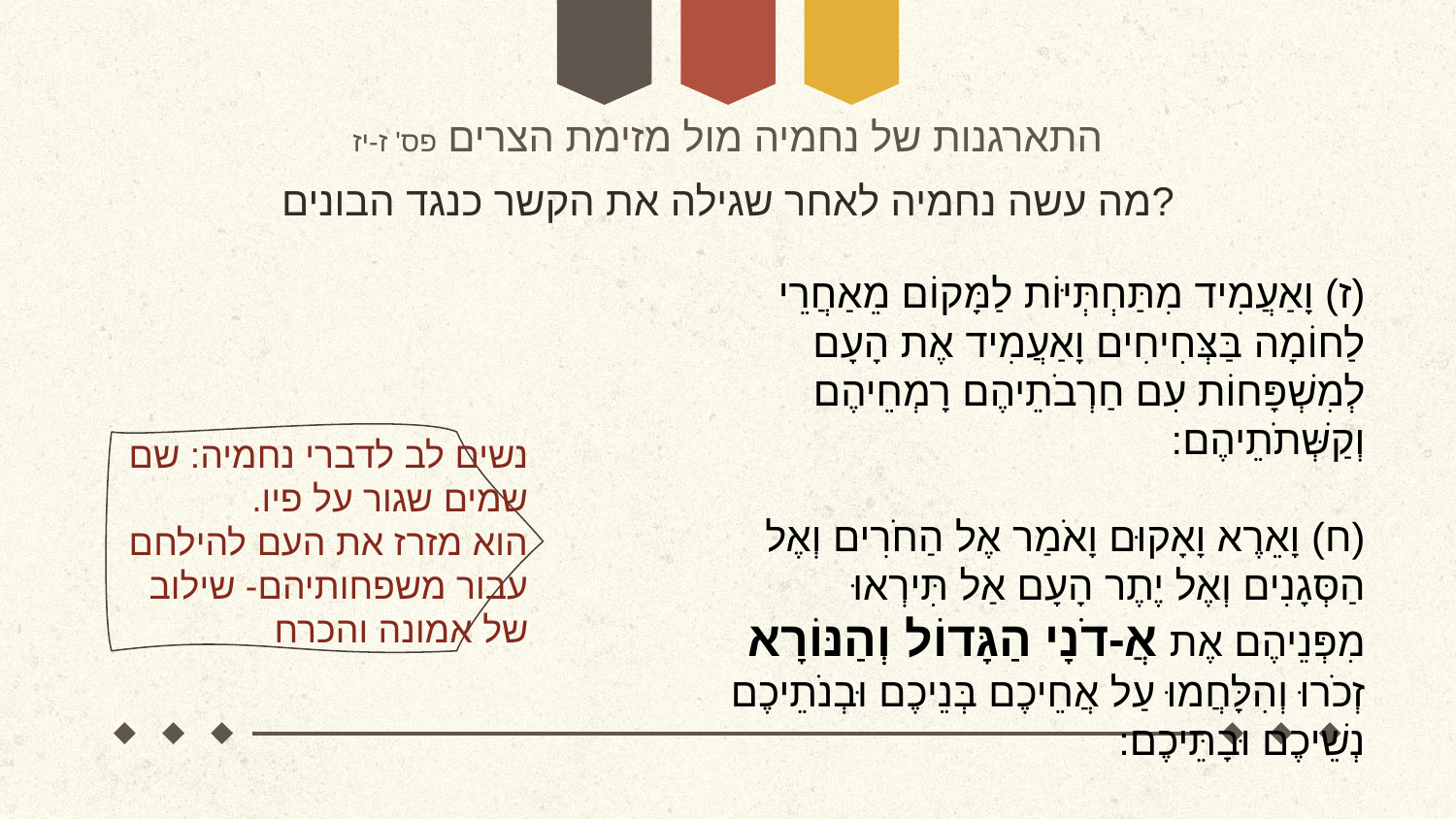

התארגנות של נחמיה מול מזימת הצרים פס' ז-יז
מה עשה נחמיה לאחר שגילה את הקשר כנגד הבונים?
(ז) וָאַעֲמִיד מִתַּחְתְּיּוֹת לַמָּקוֹם מֵאַחֲרֵי לַחוֹמָה בַּצְּחִיחִים וָאַעֲמִיד אֶת הָעָם לְמִשְׁפָּחוֹת עִם חַרְבֹתֵיהֶם רָמְחֵיהֶם וְקַשְּׁתֹתֵיהֶם:

(ח) וָאֵרֶא וָאָקוּם וָאֹמַר אֶל הַחֹרִים וְאֶל הַסְּגָנִים וְאֶל יֶתֶר הָעָם אַל תִּירְאוּ מִפְּנֵיהֶם אֶת אֲ-דֹנָי הַגָּדוֹל וְהַנּוֹרָא זְכֹרוּ וְהִלָּחֲמוּ עַל אֲחֵיכֶם בְּנֵיכֶם וּבְנֹתֵיכֶם נְשֵׁיכֶם וּבָתֵּיכֶם:
נשים לב לדברי נחמיה: שם שמים שגור על פיו.
הוא מזרז את העם להילחם עבור משפחותיהם- שילוב של אמונה והכרח